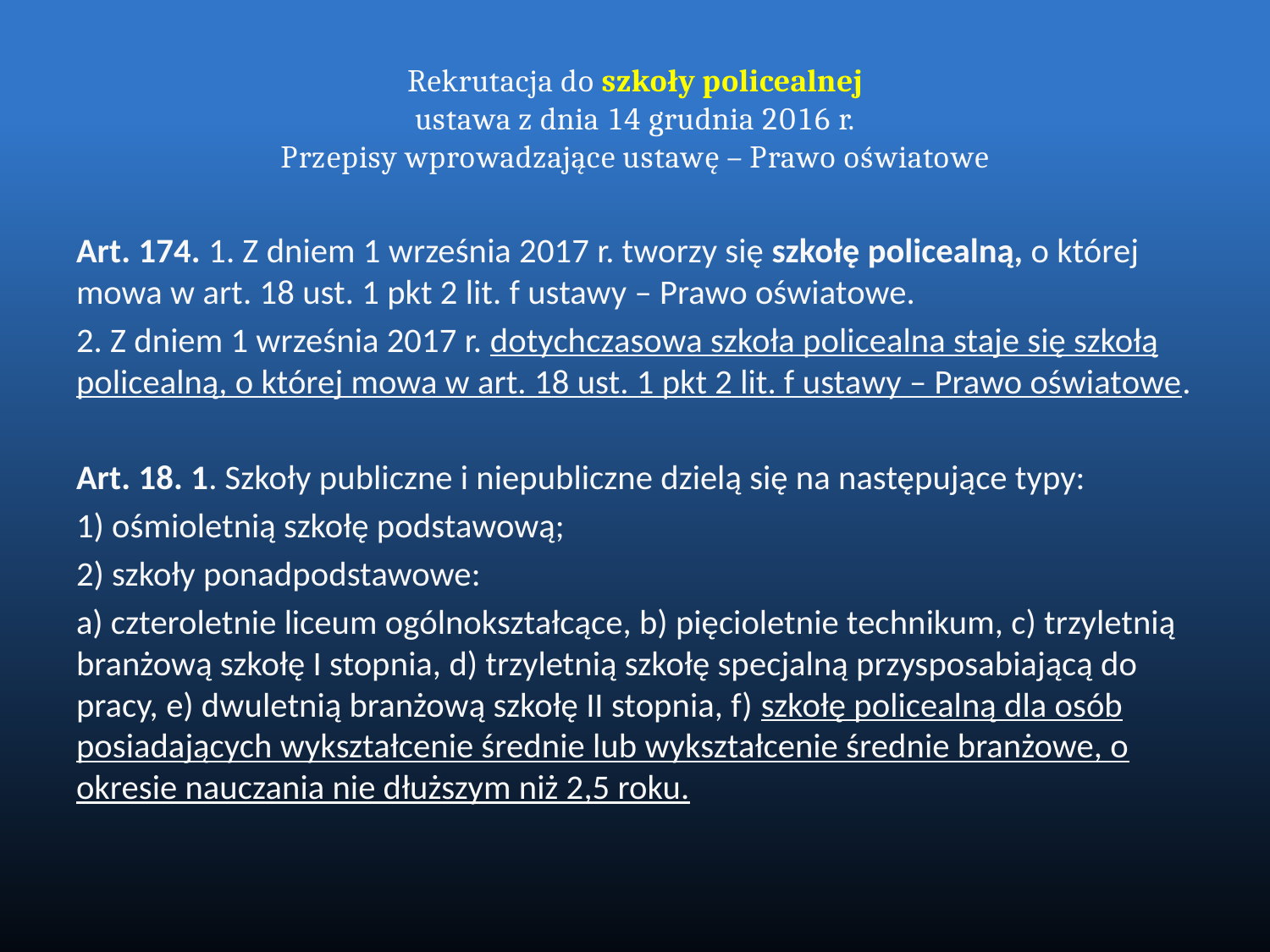

# Rekrutacja do szkoły policealnej ustawa z dnia 14 grudnia 2016 r. Przepisy wprowadzające ustawę – Prawo oświatowe
Art. 174. 1. Z dniem 1 września 2017 r. tworzy się szkołę policealną, o której mowa w art. 18 ust. 1 pkt 2 lit. f ustawy – Prawo oświatowe.
2. Z dniem 1 września 2017 r. dotychczasowa szkoła policealna staje się szkołą policealną, o której mowa w art. 18 ust. 1 pkt 2 lit. f ustawy – Prawo oświatowe.

Art. 18. 1. Szkoły publiczne i niepubliczne dzielą się na następujące typy:
1) ośmioletnią szkołę podstawową;
2) szkoły ponadpodstawowe:
a) czteroletnie liceum ogólnokształcące, b) pięcioletnie technikum, c) trzyletnią branżową szkołę I stopnia, d) trzyletnią szkołę specjalną przysposabiającą do pracy, e) dwuletnią branżową szkołę II stopnia, f) szkołę policealną dla osób posiadających wykształcenie średnie lub wykształcenie średnie branżowe, o okresie nauczania nie dłuższym niż 2,5 roku.